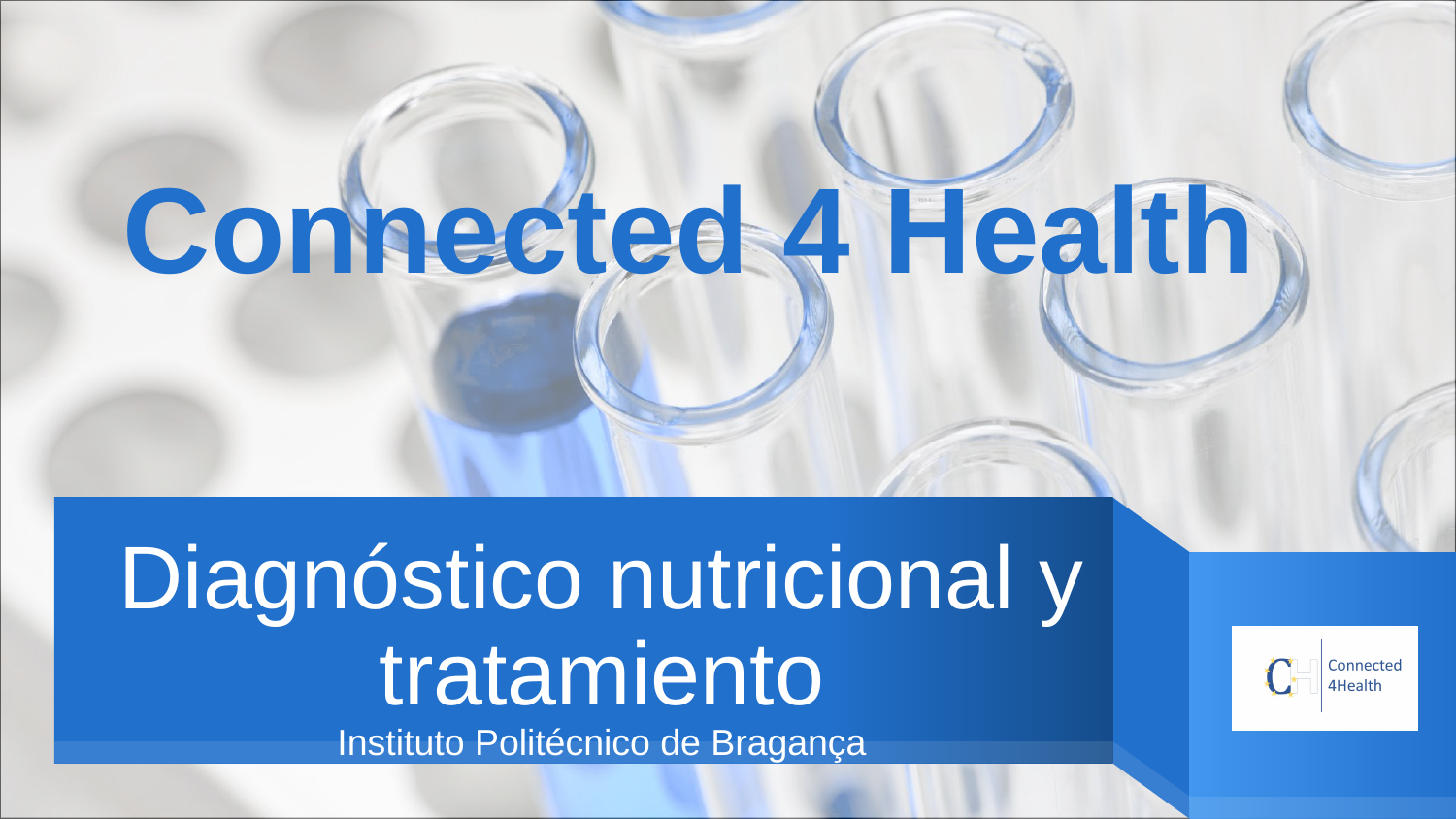

Connected 4 Health
# Diagnóstico nutricional y tratamiento Instituto Politécnico de Bragança